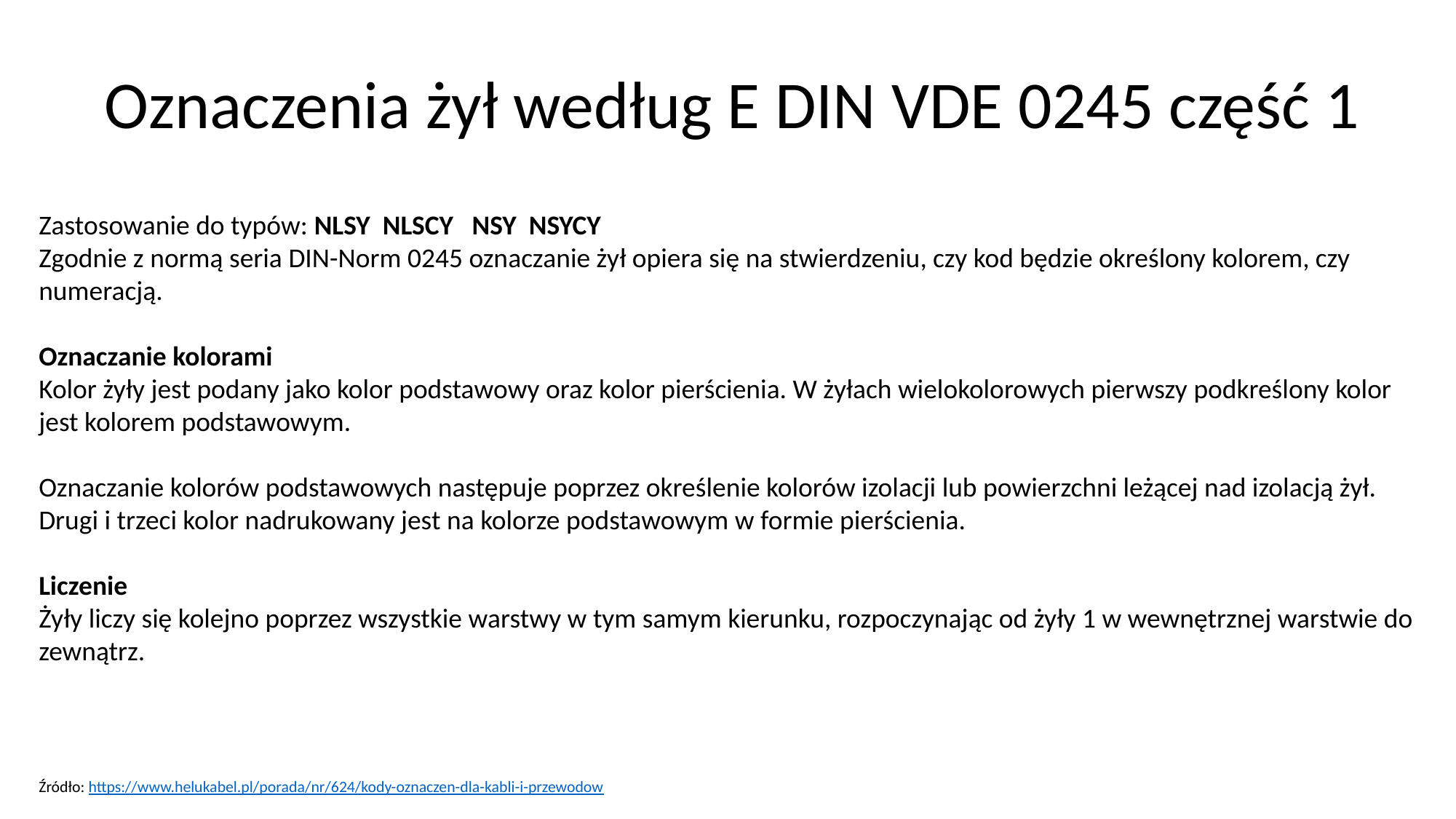

# Oznaczenia żył według E DIN VDE 0245 część 1
Zastosowanie do typów: NLSY  NLSCY   NSY  NSYCY
Zgodnie z normą seria DIN-Norm 0245 oznaczanie żył opiera się na stwierdzeniu, czy kod będzie określony kolorem, czy numeracją.

Oznaczanie kolorami
Kolor żyły jest podany jako kolor podstawowy oraz kolor pierścienia. W żyłach wielokolorowych pierwszy podkreślony kolor jest kolorem podstawowym.

Oznaczanie kolorów podstawowych następuje poprzez określenie kolorów izolacji lub powierzchni leżącej nad izolacją żył.
Drugi i trzeci kolor nadrukowany jest na kolorze podstawowym w formie pierścienia.

Liczenie
Żyły liczy się kolejno poprzez wszystkie warstwy w tym samym kierunku, rozpoczynając od żyły 1 w wewnętrznej warstwie do zewnątrz.
Źródło: https://www.helukabel.pl/porada/nr/624/kody-oznaczen-dla-kabli-i-przewodow